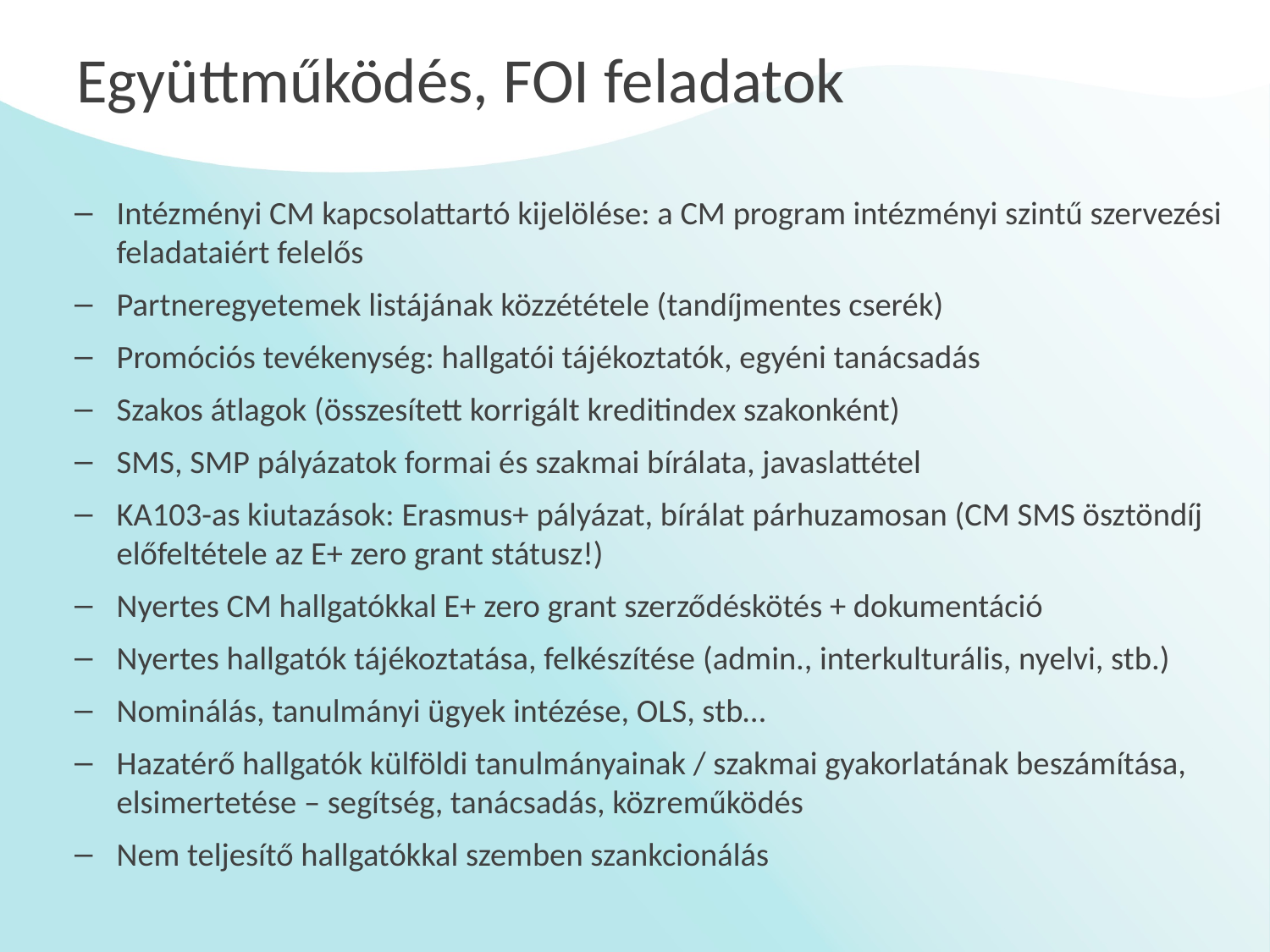

# Együttműködés, FOI feladatok
Intézményi CM kapcsolattartó kijelölése: a CM program intézményi szintű szervezési feladataiért felelős
Partneregyetemek listájának közzététele (tandíjmentes cserék)
Promóciós tevékenység: hallgatói tájékoztatók, egyéni tanácsadás
Szakos átlagok (összesített korrigált kreditindex szakonként)
SMS, SMP pályázatok formai és szakmai bírálata, javaslattétel
KA103-as kiutazások: Erasmus+ pályázat, bírálat párhuzamosan (CM SMS ösztöndíj előfeltétele az E+ zero grant státusz!)
Nyertes CM hallgatókkal E+ zero grant szerződéskötés + dokumentáció
Nyertes hallgatók tájékoztatása, felkészítése (admin., interkulturális, nyelvi, stb.)
Nominálás, tanulmányi ügyek intézése, OLS, stb…
Hazatérő hallgatók külföldi tanulmányainak / szakmai gyakorlatának beszámítása, elsimertetése – segítség, tanácsadás, közreműködés
Nem teljesítő hallgatókkal szemben szankcionálás